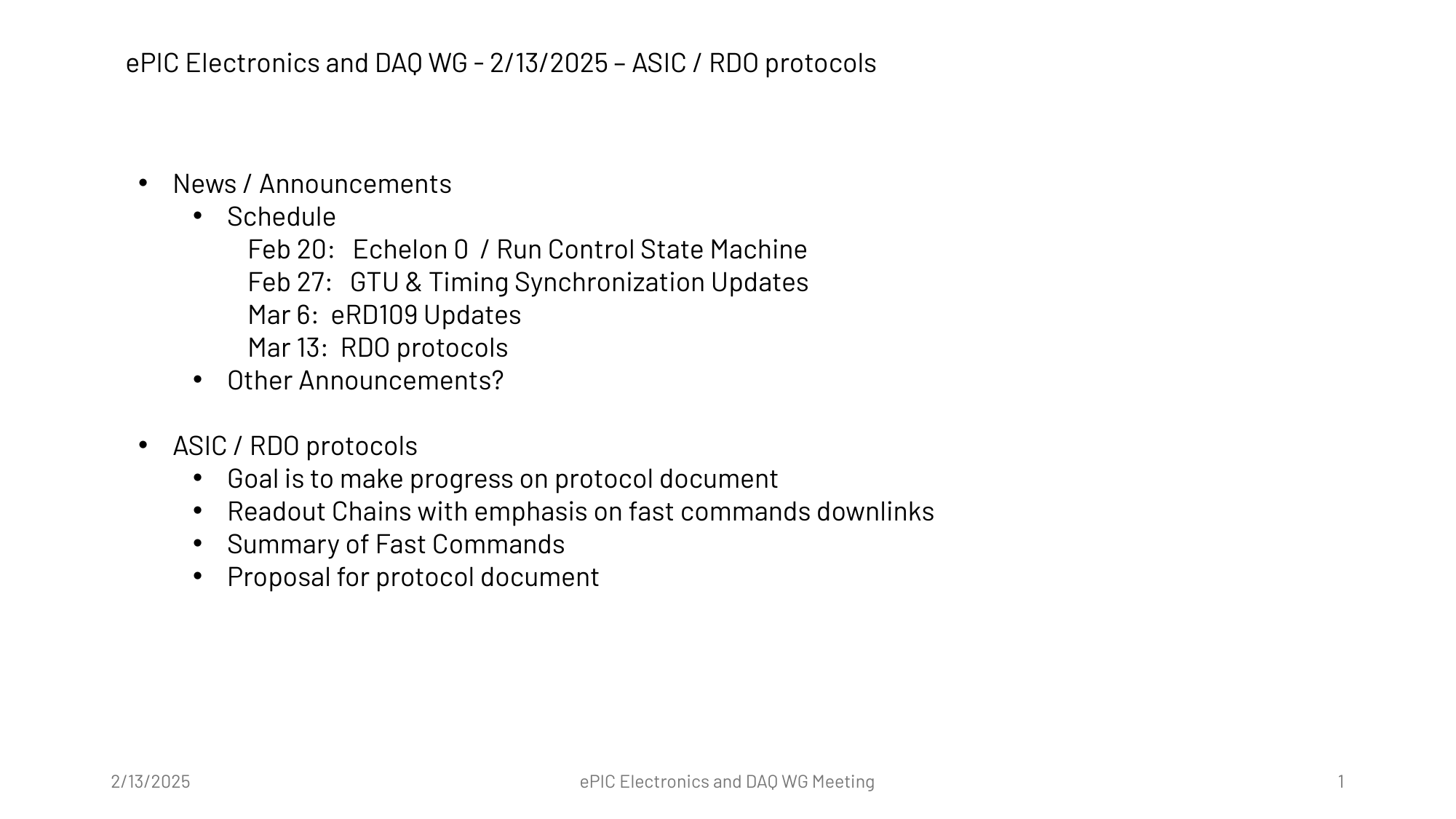

ePIC Electronics and DAQ WG - 2/13/2025 – ASIC / RDO protocols
News / Announcements
Schedule
Feb 20:   Echelon 0  / Run Control State Machine
Feb 27:   GTU & Timing Synchronization Updates
Mar 6:  eRD109 Updates
Mar 13:  RDO protocols
Other Announcements?

ASIC / RDO protocols
Goal is to make progress on protocol document
Readout Chains with emphasis on fast commands downlinks
Summary of Fast Commands
Proposal for protocol document

2/13/2025
ePIC Electronics and DAQ WG Meeting
1